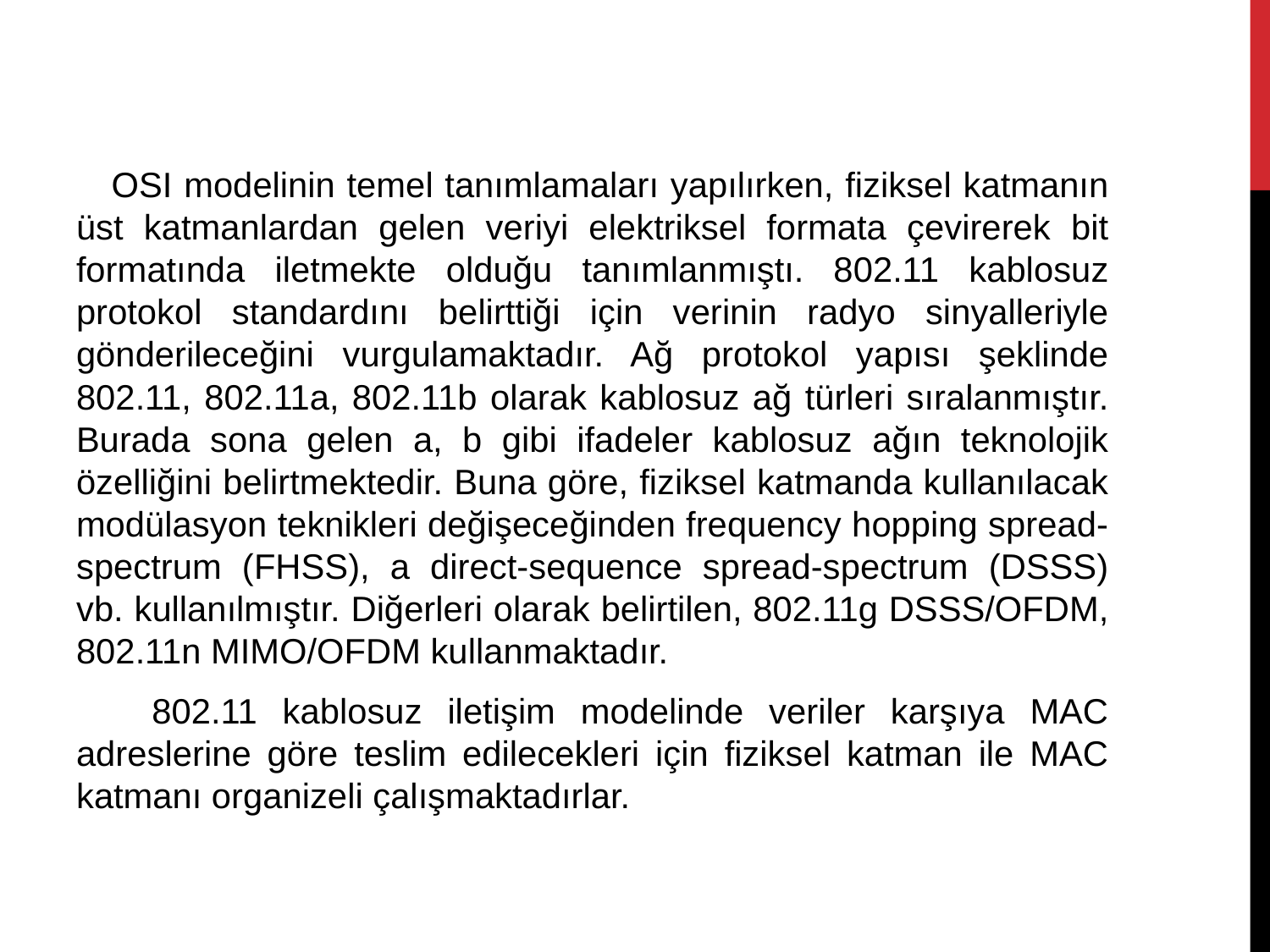

OSI modelinin temel tanımlamaları yapılırken, fiziksel katmanın üst katmanlardan gelen veriyi elektriksel formata çevirerek bit formatında iletmekte olduğu tanımlanmıştı. 802.11 kablosuz protokol standardını belirttiği için verinin radyo sinyalleriyle gönderileceğini vurgulamaktadır. Ağ protokol yapısı şeklinde 802.11, 802.11a, 802.11b olarak kablosuz ağ türleri sıralanmıştır. Burada sona gelen a, b gibi ifadeler kablosuz ağın teknolojik özelliğini belirtmektedir. Buna göre, fiziksel katmanda kullanılacak modülasyon teknikleri değişeceğinden frequency hopping spread-spectrum (FHSS), a direct-sequence spread-spectrum (DSSS) vb. kullanılmıştır. Diğerleri olarak belirtilen, 802.11g DSSS/OFDM, 802.11n MIMO/OFDM kullanmaktadır.
   802.11 kablosuz iletişim modelinde veriler karşıya MAC adreslerine göre teslim edilecekleri için fiziksel katman ile MAC katmanı organizeli çalışmaktadırlar.